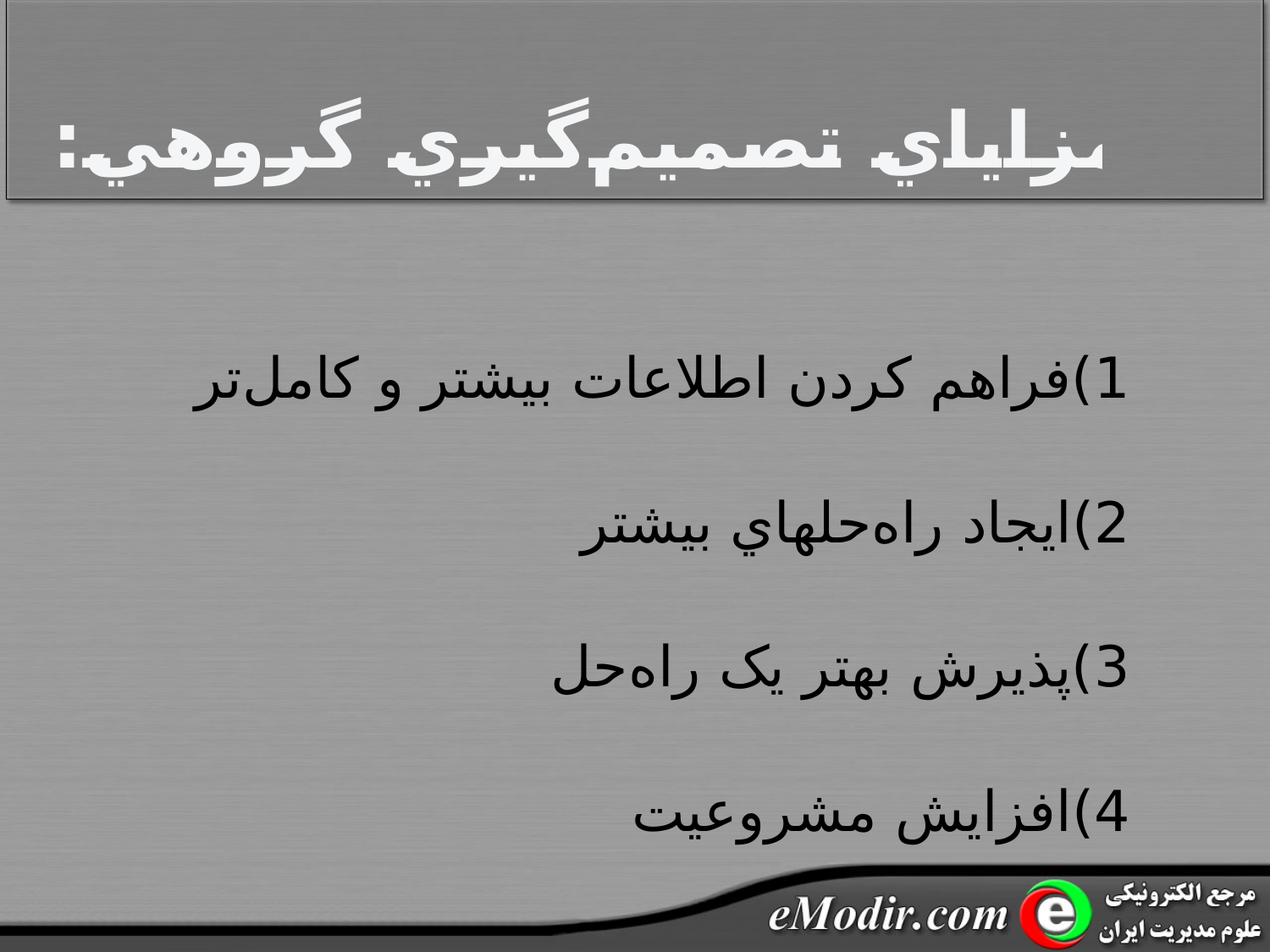

مزاياي تصميم‌گيري گروهي:

	1)فراهم کردن اطلاعات بيشتر و کامل‌تر

	2)ايجاد راه‌حلهاي بيشتر

	3)پذيرش بهتر يک راه‌حل

	4)افزايش مشروعيت